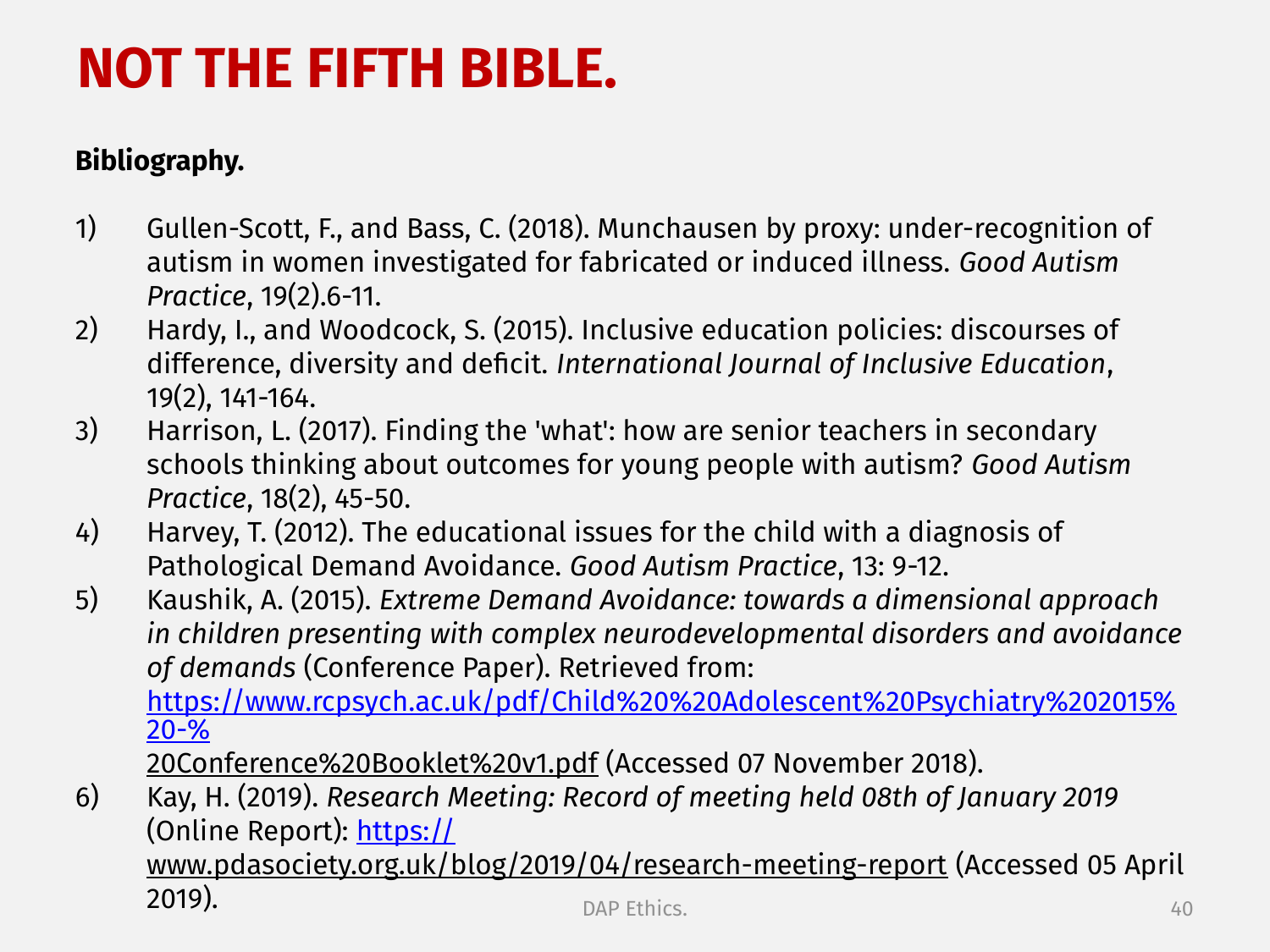

NOT THE FIFTH BIBLE.
Bibliography.

Gullen-Scott, F., and Bass, C. (2018). Munchausen by proxy: under-recognition of autism in women investigated for fabricated or induced illness. Good Autism Practice, 19(2).6-11.
Hardy, I., and Woodcock, S. (2015). Inclusive education policies: discourses of difference, diversity and deficit. International Journal of Inclusive Education, 19(2), 141-164.
Harrison, L. (2017). Finding the 'what': how are senior teachers in secondary schools thinking about outcomes for young people with autism? Good Autism Practice, 18(2), 45-50.
Harvey, T. (2012). The educational issues for the child with a diagnosis of Pathological Demand Avoidance. Good Autism Practice, 13: 9-12.
Kaushik, A. (2015). Extreme Demand Avoidance: towards a dimensional approach in children presenting with complex neurodevelopmental disorders and avoidance of demands (Conference Paper). Retrieved from: https://www.rcpsych.ac.uk/pdf/Child%20%20Adolescent%20Psychiatry%202015%20-%20Conference%20Booklet%20v1.pdf (Accessed 07 November 2018).
Kay, H. (2019). Research Meeting: Record of meeting held 08th of January 2019 (Online Report): https://www.pdasociety.org.uk/blog/2019/04/research-meeting-report (Accessed 05 April 2019).
DAP Ethics.
40